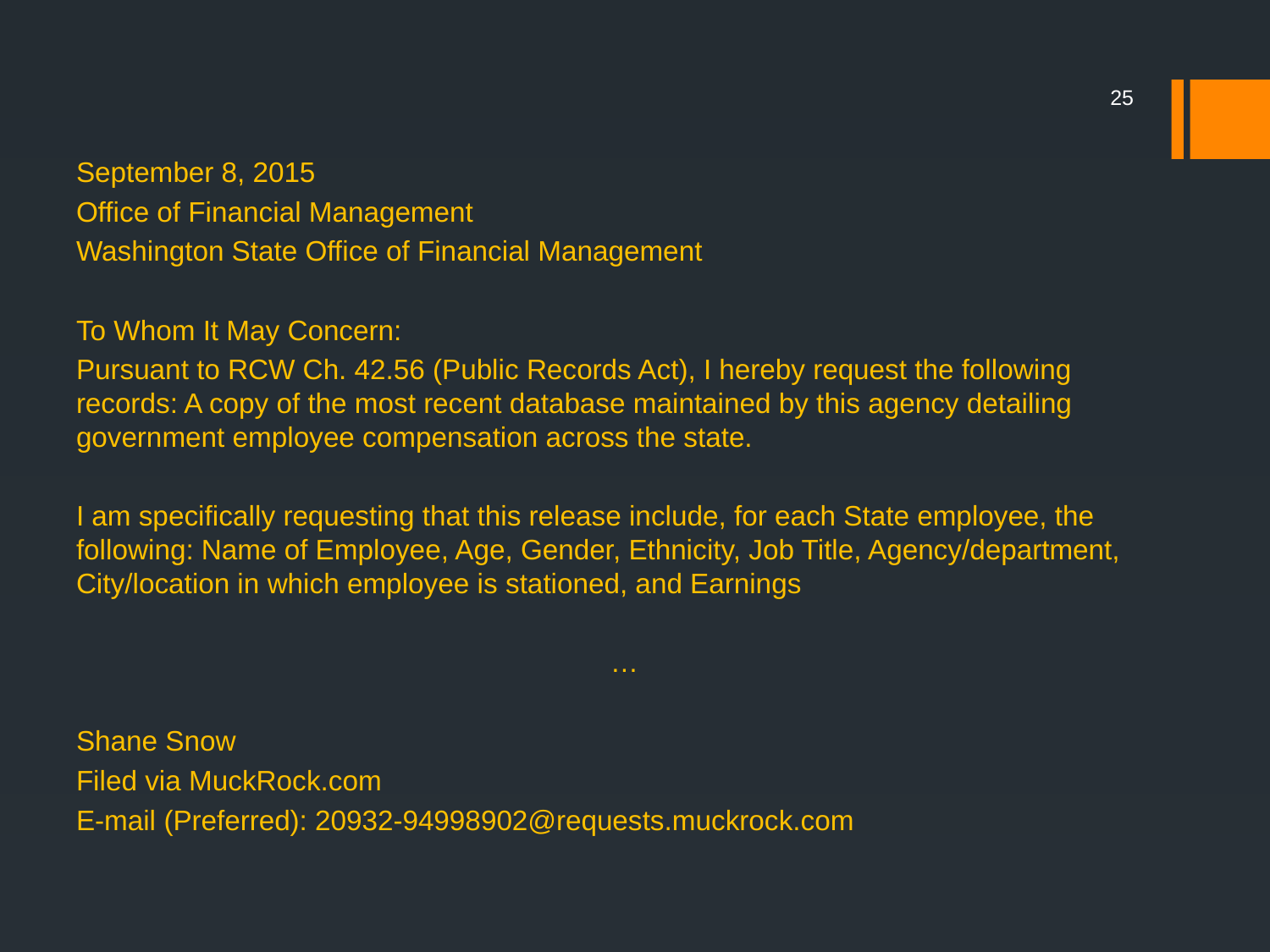

25
September 8, 2015
Office of Financial Management
Washington State Office of Financial Management

To Whom It May Concern:
Pursuant to RCW Ch. 42.56 (Public Records Act), I hereby request the following records: A copy of the most recent database maintained by this agency detailing government employee compensation across the state.

I am specifically requesting that this release include, for each State employee, the following: Name of Employee, Age, Gender, Ethnicity, Job Title, Agency/department, City/location in which employee is stationed, and Earnings

…

Shane Snow
Filed via MuckRock.com
E-mail (Preferred): 20932-94998902@requests.muckrock.com